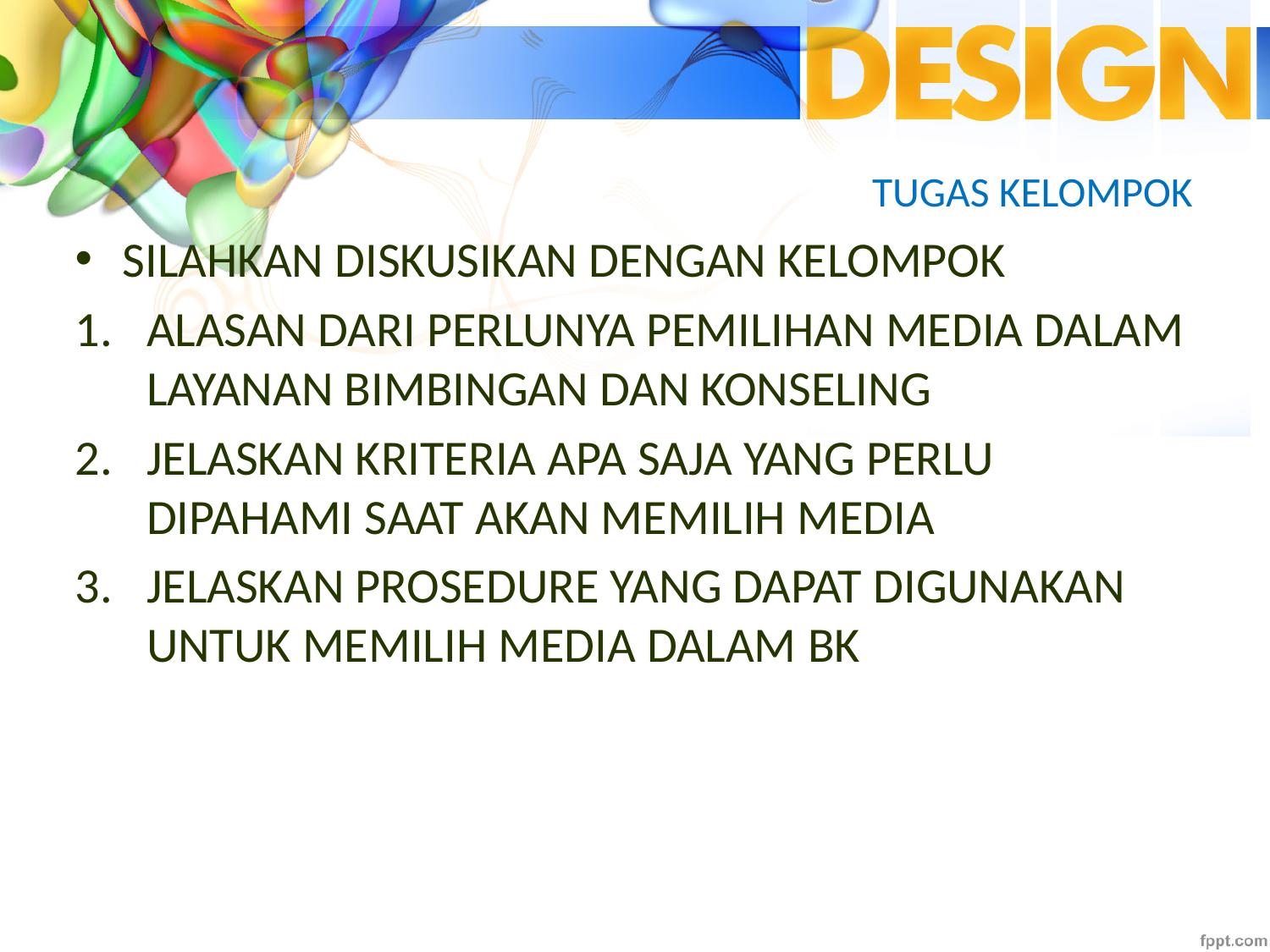

# TUGAS KELOMPOK
SILAHKAN DISKUSIKAN DENGAN KELOMPOK
ALASAN DARI PERLUNYA PEMILIHAN MEDIA DALAM LAYANAN BIMBINGAN DAN KONSELING
JELASKAN KRITERIA APA SAJA YANG PERLU DIPAHAMI SAAT AKAN MEMILIH MEDIA
JELASKAN PROSEDURE YANG DAPAT DIGUNAKAN UNTUK MEMILIH MEDIA DALAM BK